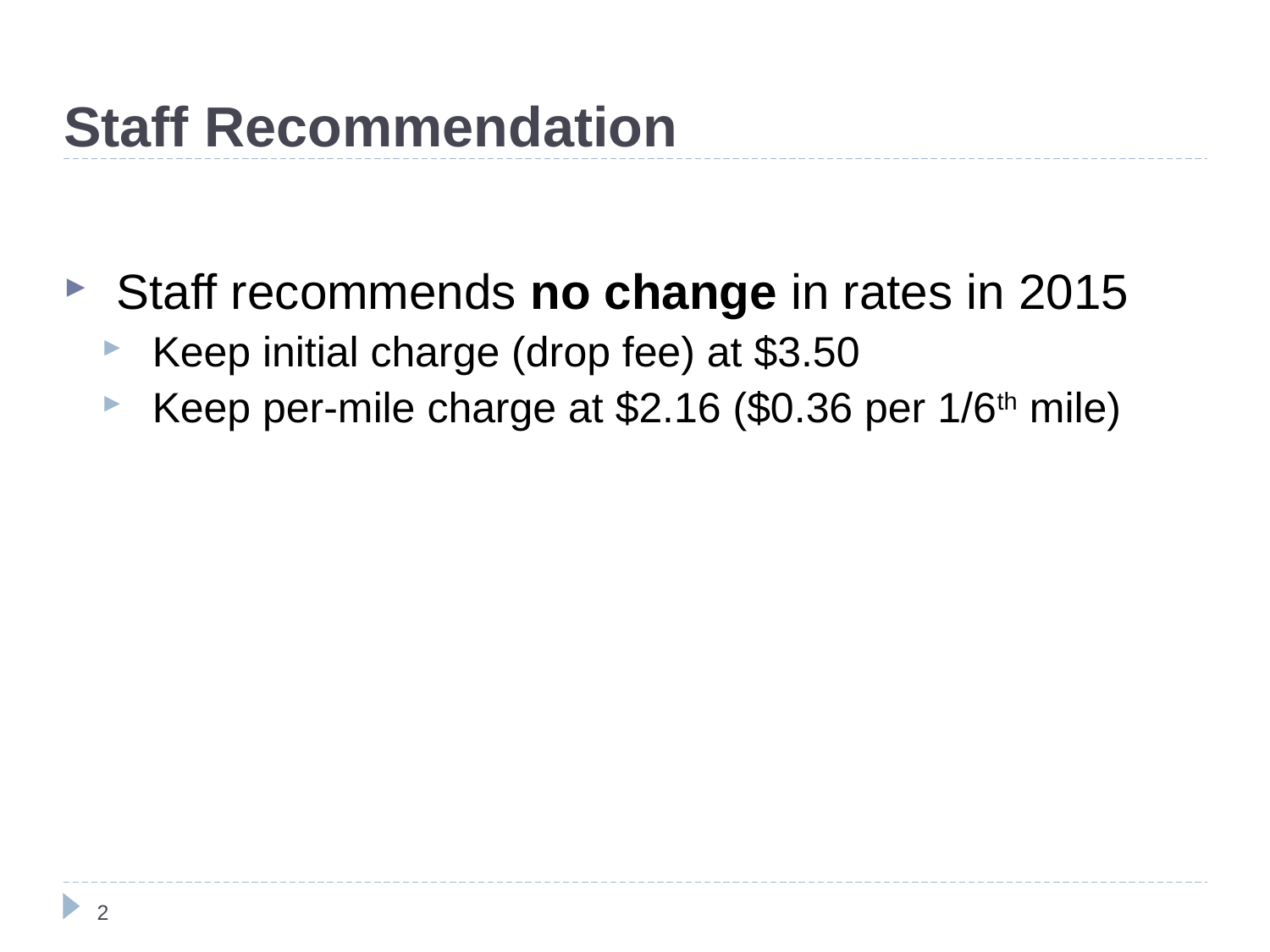

Staff Recommendation
Staff recommends no change in rates in 2015
Keep initial charge (drop fee) at $3.50
Keep per-mile charge at $2.16 ($0.36 per 1/6th mile)
 2